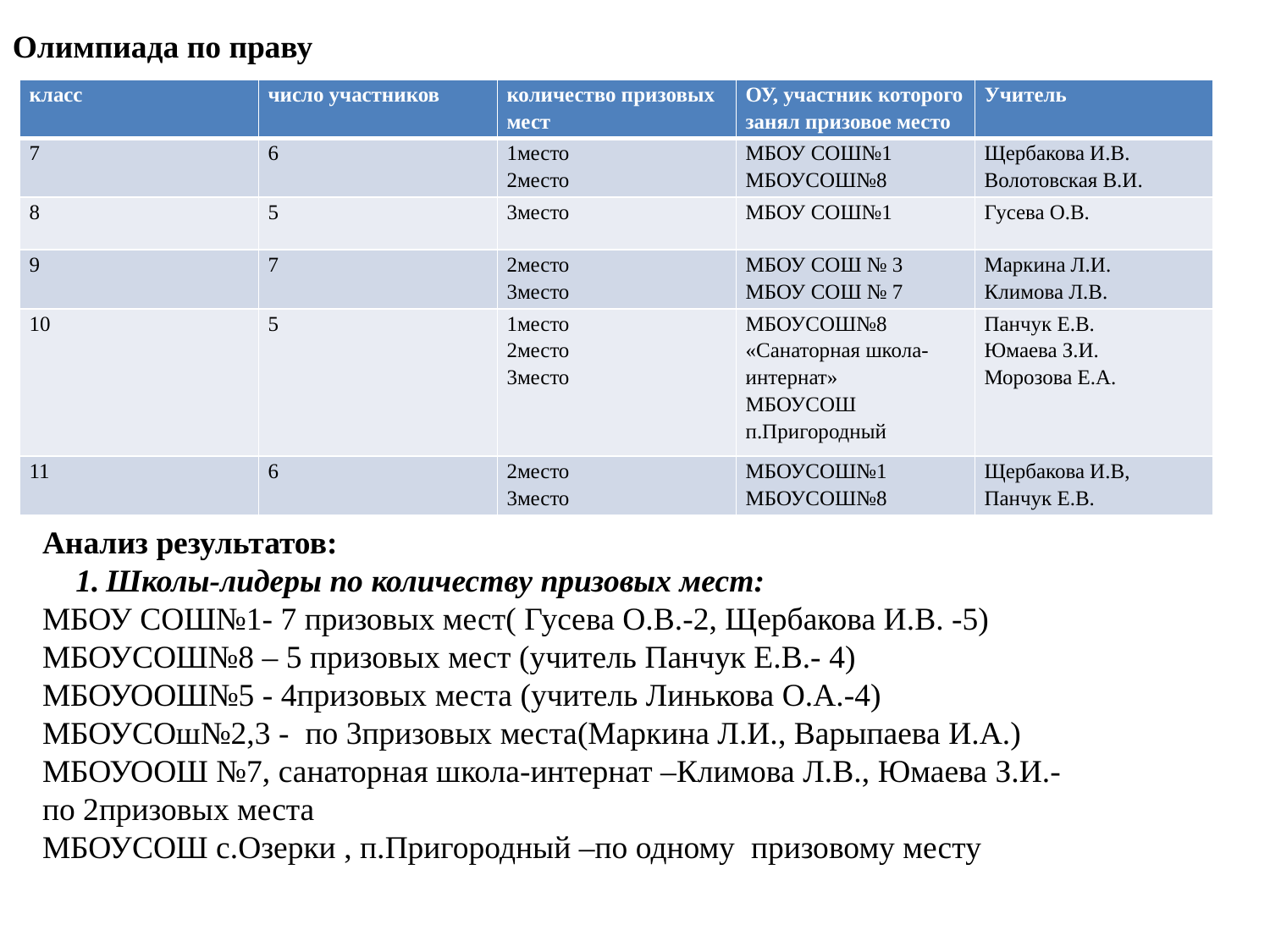

Олимпиада по праву
| класс | число участников | количество призовых мест | ОУ, участник которого занял призовое место | Учитель |
| --- | --- | --- | --- | --- |
| 7 | 6 | 1место 2место | МБОУ СОШ№1 МБОУСОШ№8 | Щербакова И.В. Волотовская В.И. |
| 8 | 5 | 3место | МБОУ СОШ№1 | Гусева О.В. |
| 9 | 7 | 2место 3место | МБОУ СОШ № 3 МБОУ СОШ № 7 | Маркина Л.И. Климова Л.В. |
| 10 | 5 | 1место 2место 3место | МБОУСОШ№8 «Санаторная школа-интернат» МБОУСОШ п.Пригородный | Панчук Е.В. Юмаева З.И. Морозова Е.А. |
| 11 | 6 | 2место 3место | МБОУСОШ№1 МБОУСОШ№8 | Щербакова И.В, Панчук Е.В. |
Анализ результатов:
Школы-лидеры по количеству призовых мест:
МБОУ СОШ№1- 7 призовых мест( Гусева О.В.-2, Щербакова И.В. -5)
МБОУСОШ№8 – 5 призовых мест (учитель Панчук Е.В.- 4)
МБОУООШ№5 - 4призовых места (учитель Линькова О.А.-4)
МБОУСОш№2,3 -  по 3призовых места(Маркина Л.И., Варыпаева И.А.)
МБОУООШ №7, санаторная школа-интернат –Климова Л.В., Юмаева З.И.- по 2призовых места
МБОУСОШ с.Озерки , п.Пригородный –по одному  призовому месту